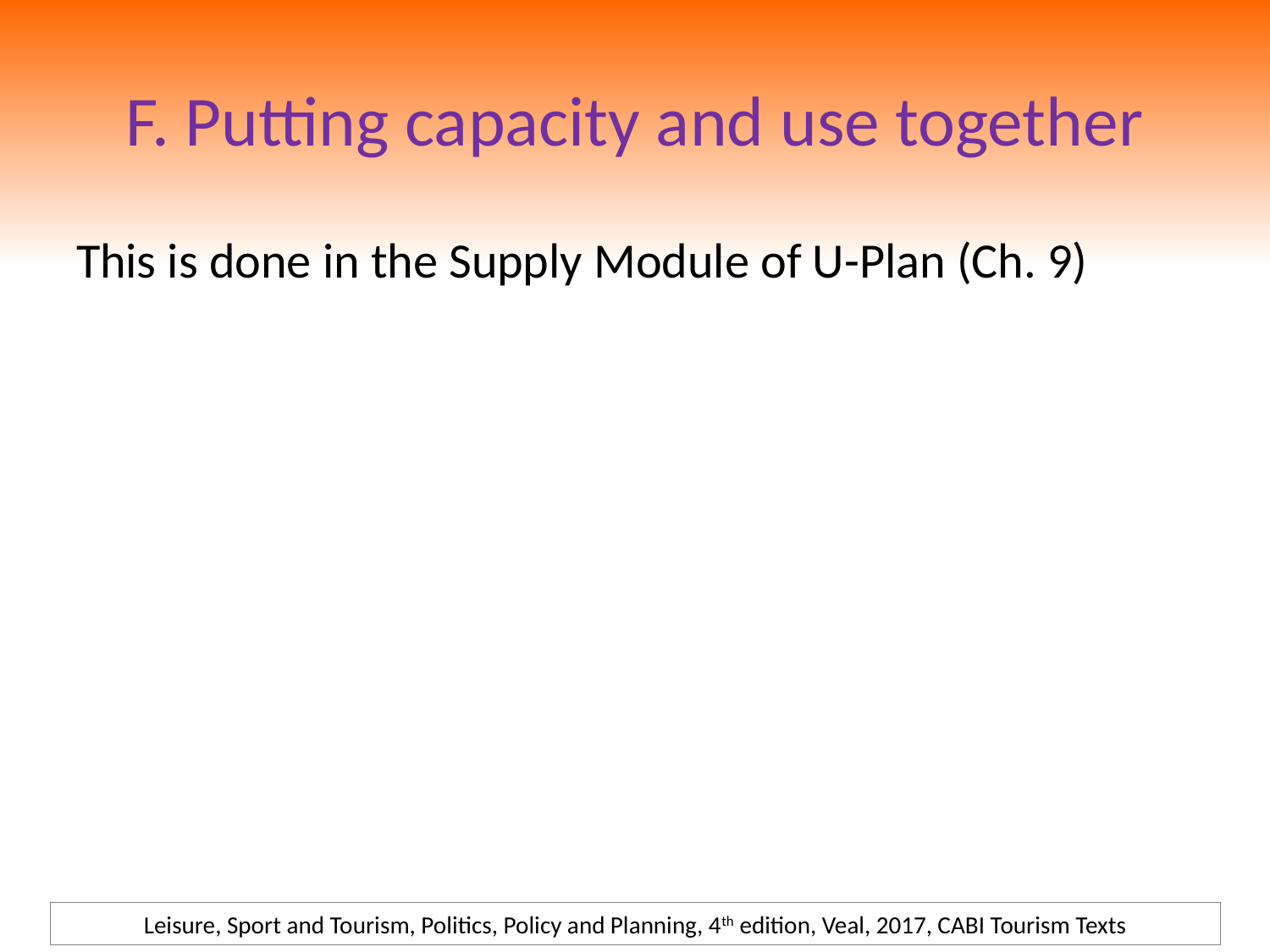

# F. Putting capacity and use together
This is done in the Supply Module of U-Plan (Ch. 9)
Leisure, Sport and Tourism, Politics, Policy and Planning, 4th edition, Veal, 2017, CABI Tourism Texts